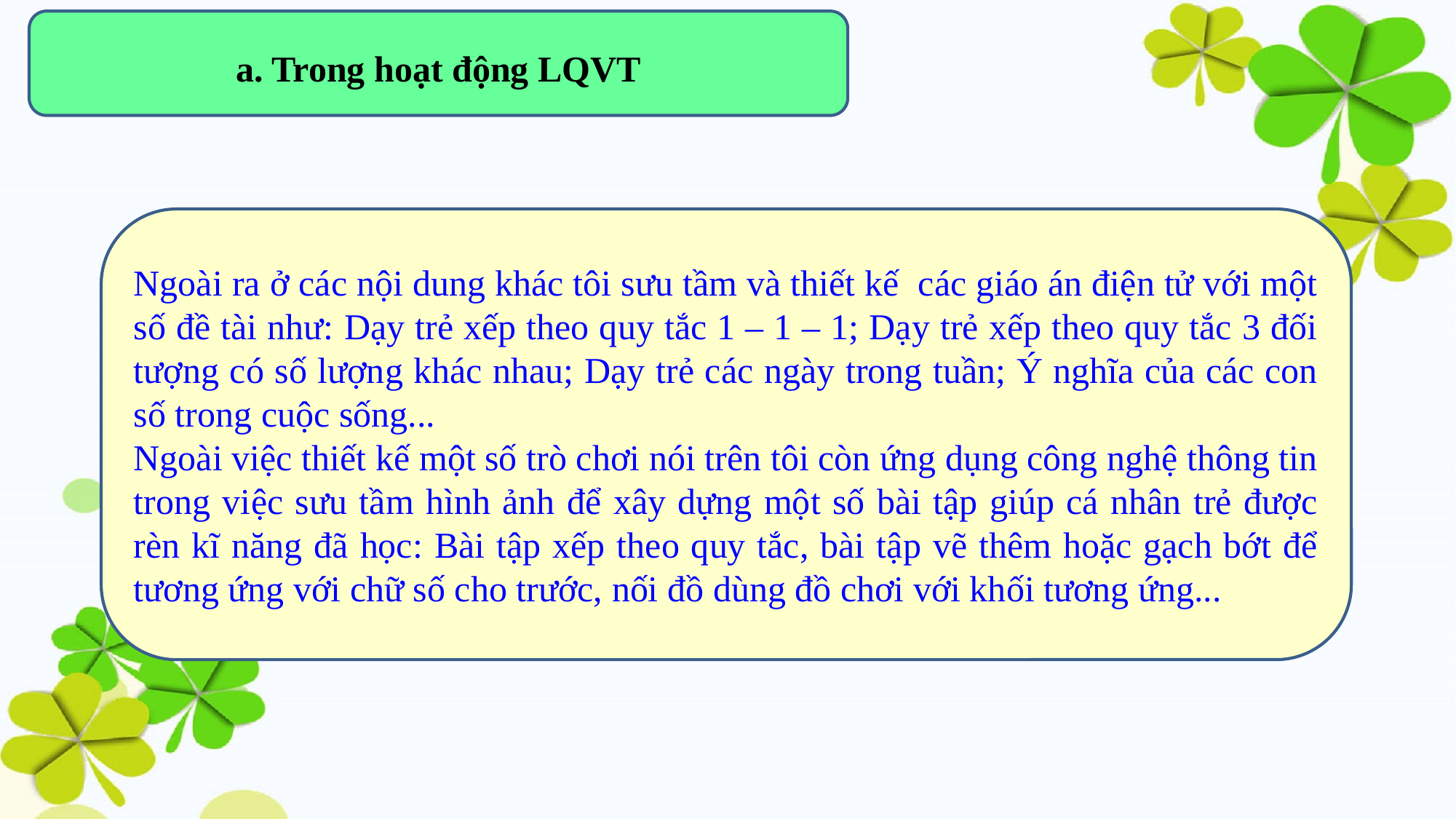

a. Trong hoạt động LQVT
Ngoài ra ở các nội dung khác tôi sưu tầm và thiết kế  các giáo án điện tử với một số đề tài như: Dạy trẻ xếp theo quy tắc 1 – 1 – 1; Dạy trẻ xếp theo quy tắc 3 đối tượng có số lượng khác nhau; Dạy trẻ các ngày trong tuần; Ý nghĩa của các con số trong cuộc sống...
Ngoài việc thiết kế một số trò chơi nói trên tôi còn ứng dụng công nghệ thông tin trong việc sưu tầm hình ảnh để xây dựng một số bài tập giúp cá nhân trẻ được rèn kĩ năng đã học: Bài tập xếp theo quy tắc, bài tập vẽ thêm hoặc gạch bớt để tương ứng với chữ số cho trước, nối đồ dùng đồ chơi với khối tương ứng...